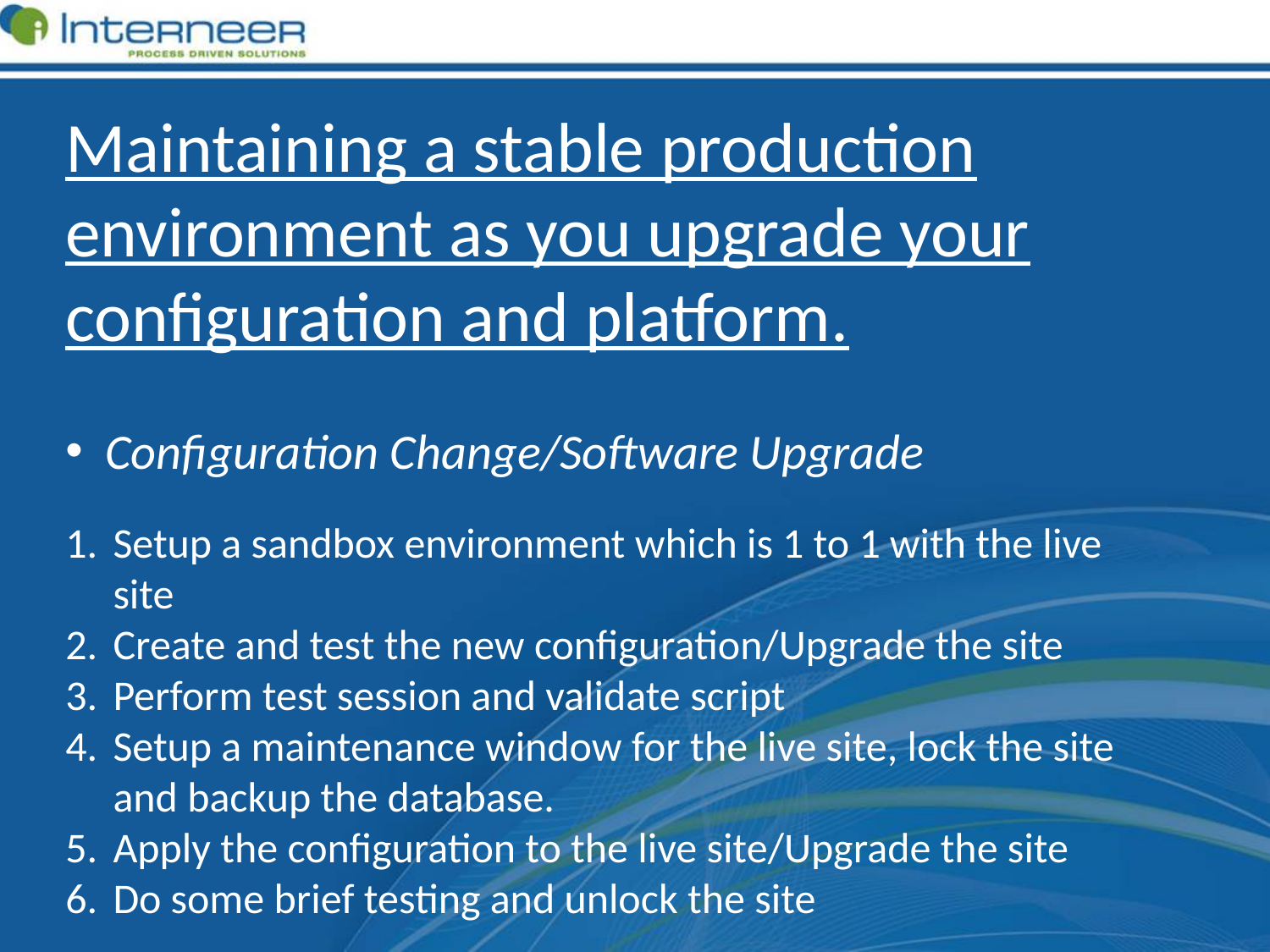

Maintaining a stable production environment as you upgrade your configuration and platform.
Configuration Change/Software Upgrade
Setup a sandbox environment which is 1 to 1 with the live site
Create and test the new configuration/Upgrade the site
Perform test session and validate script
Setup a maintenance window for the live site, lock the site and backup the database.
Apply the configuration to the live site/Upgrade the site
Do some brief testing and unlock the site